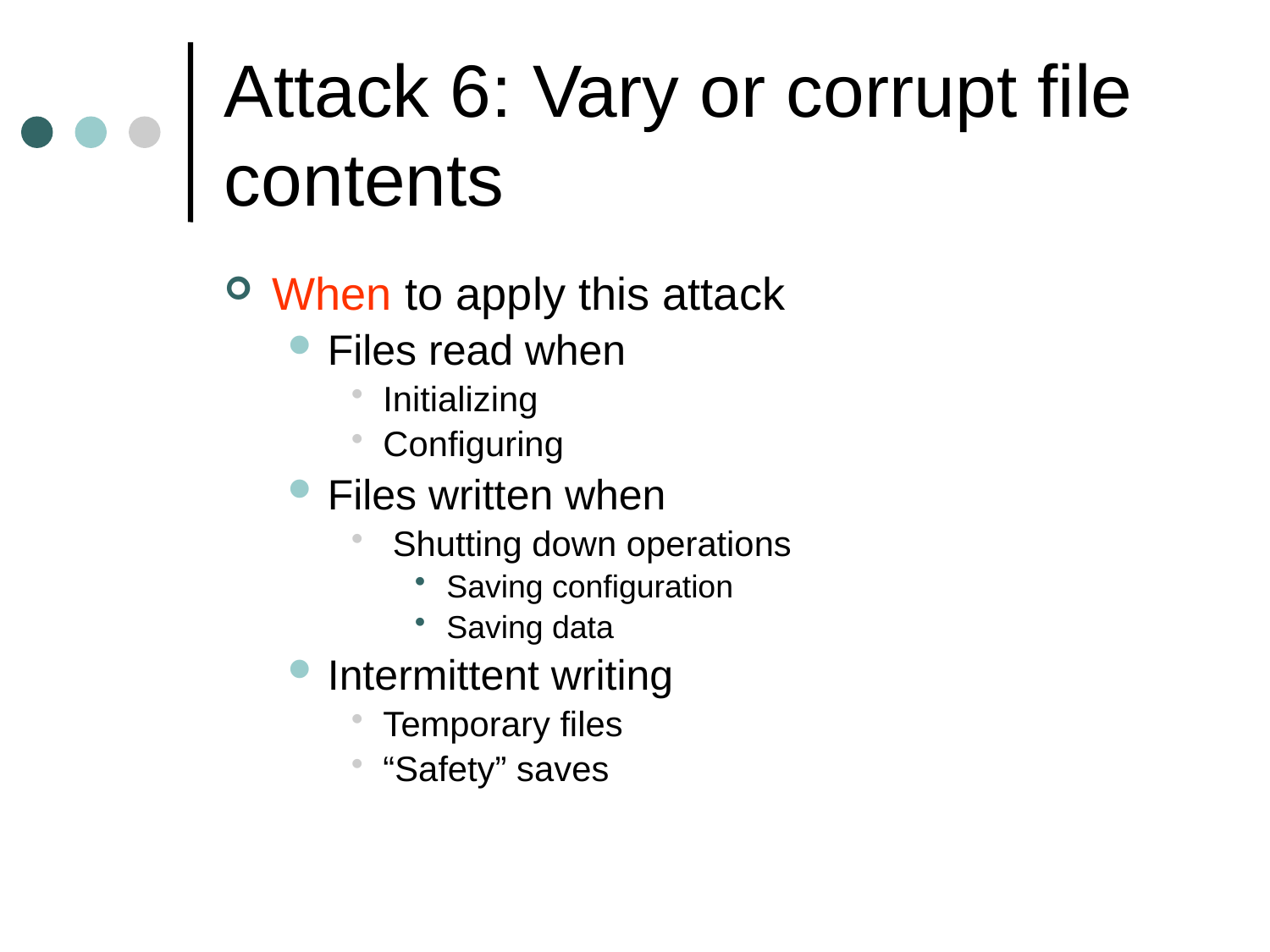

# Attack 6: Vary or corrupt file contents
When to apply this attack
Files read when
Initializing
Configuring
Files written when
 Shutting down operations
Saving configuration
Saving data
Intermittent writing
Temporary files
“Safety” saves